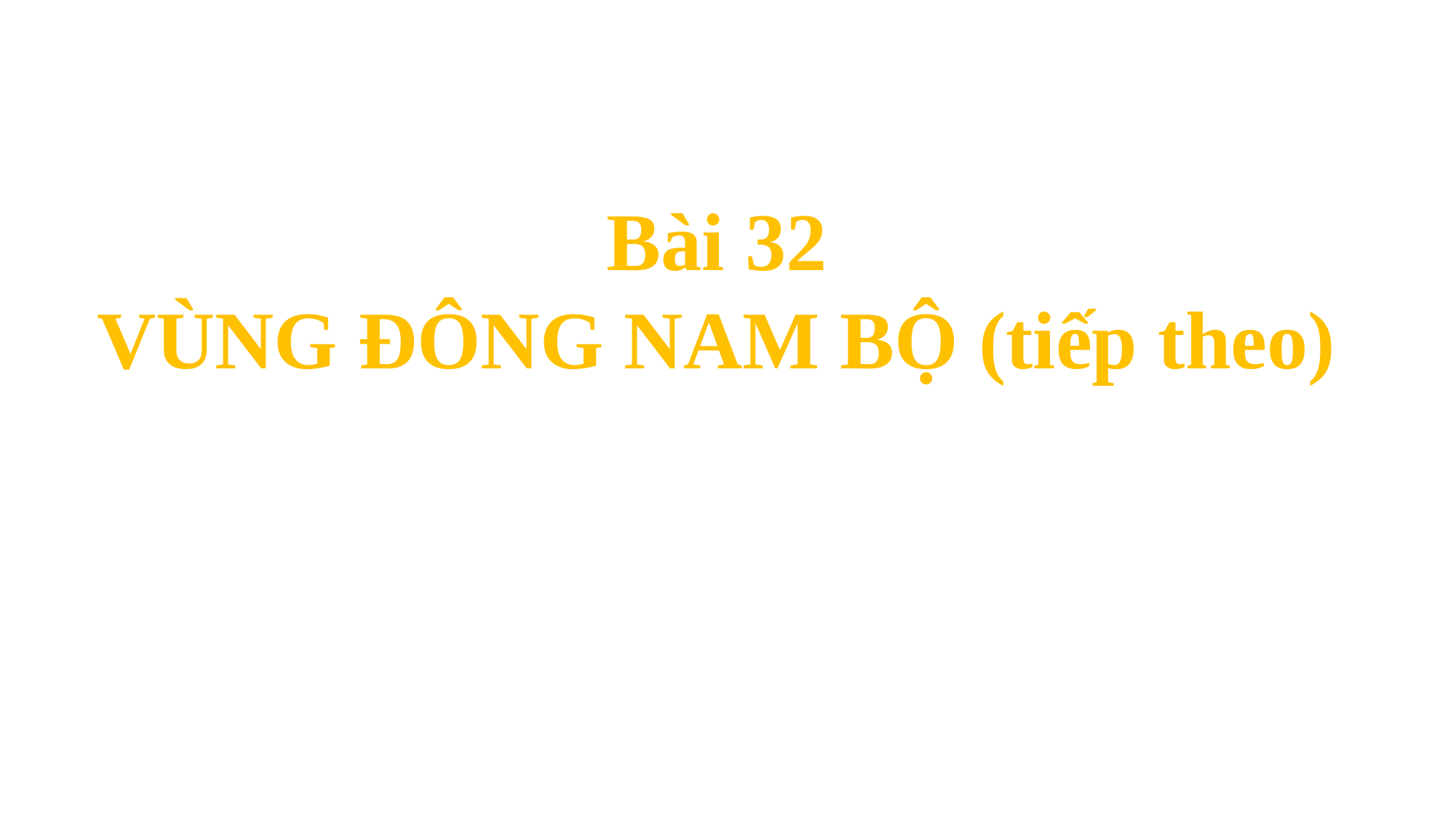

Bài 32
VÙNG ĐÔNG NAM BỘ (tiếp theo)